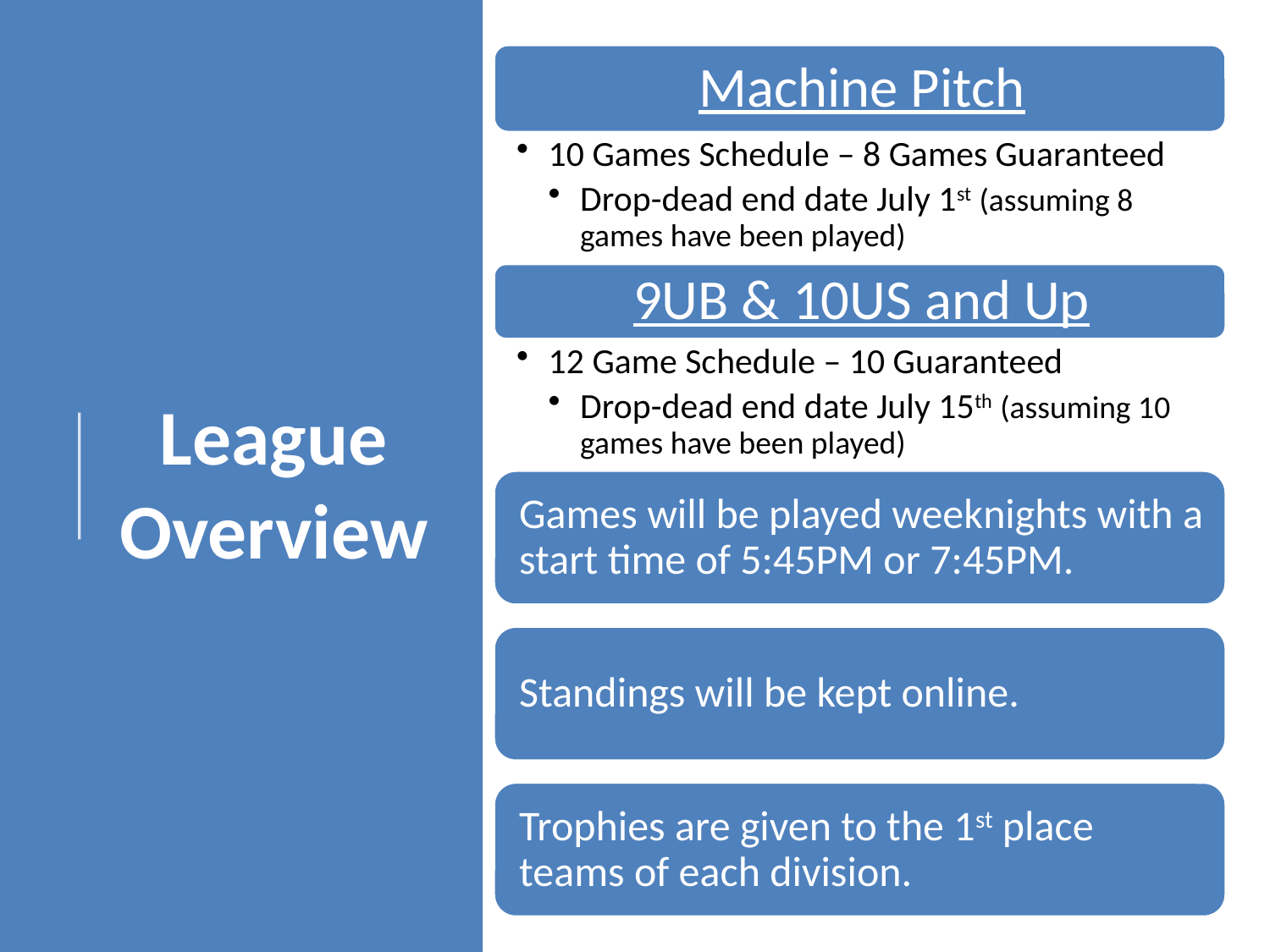

Machine Pitch
10 Games Schedule – 8 Games Guaranteed
Drop-dead end date July 1st (assuming 8 games have been played)
9UB & 10US and Up
12 Game Schedule – 10 Guaranteed
Drop-dead end date July 15th (assuming 10 games have been played)
Games will be played weeknights with a start time of 5:45PM or 7:45PM.
Standings will be kept online.
Trophies are given to the 1st place teams of each division.
# League Overview